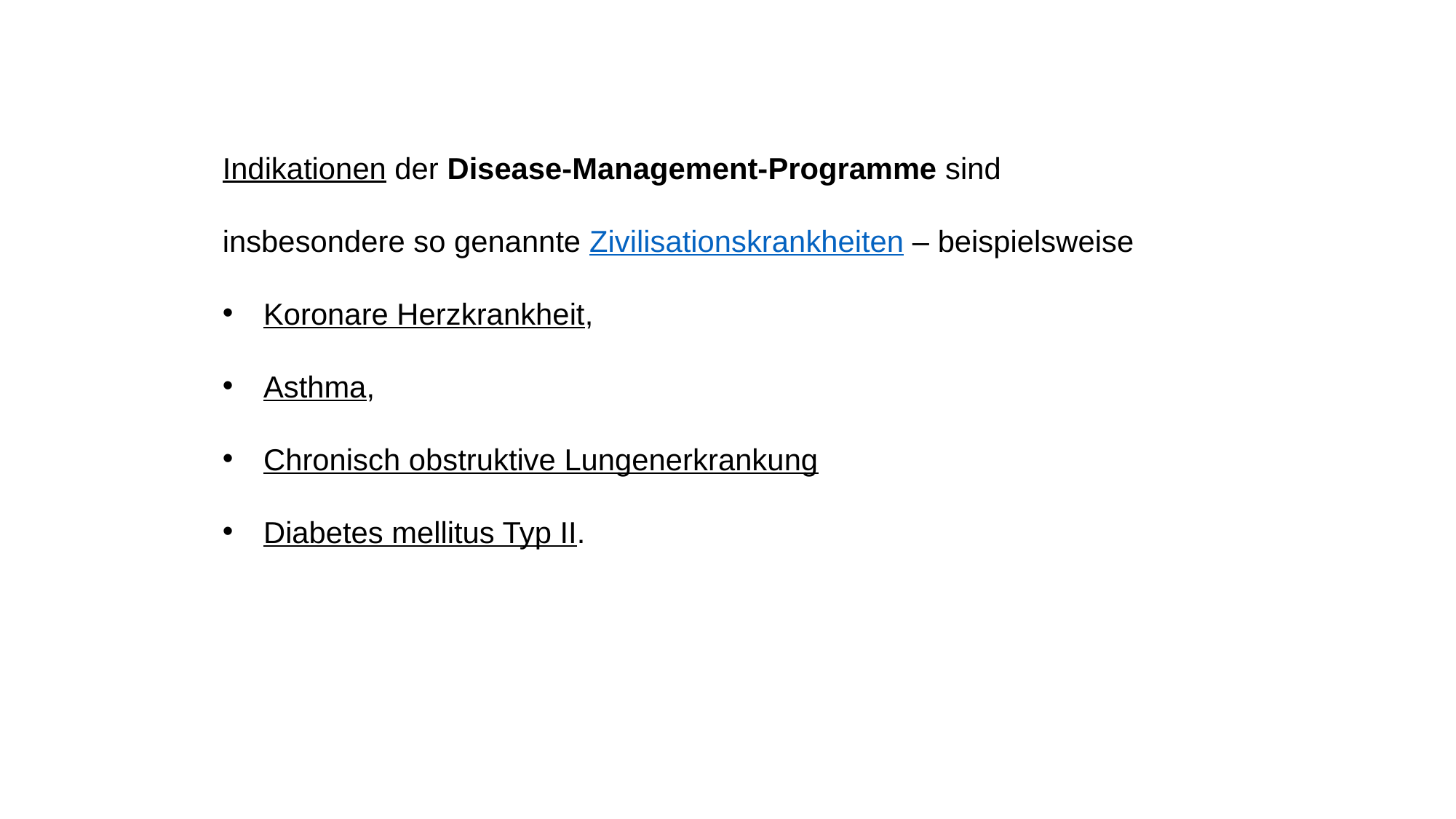

Indikationen der Disease-Management-Programme sind insbesondere so genannte Zivilisationskrankheiten – beispielsweise
Koronare Herzkrankheit,
Asthma,
Chronisch obstruktive Lungenerkrankung
Diabetes mellitus Typ II.